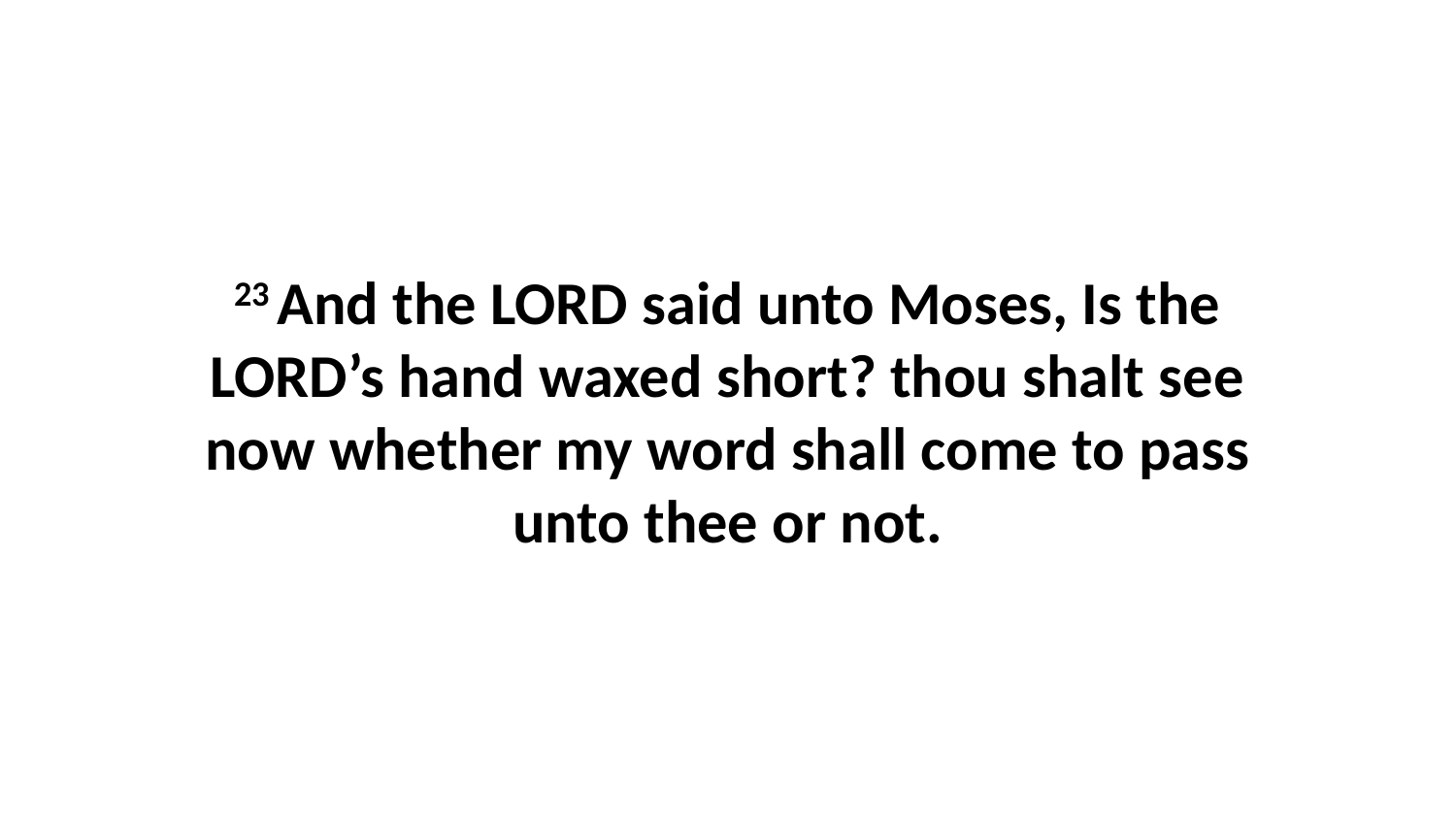

23 And the LORD said unto Moses, Is the LORD’s hand waxed short? thou shalt see now whether my word shall come to pass unto thee or not.